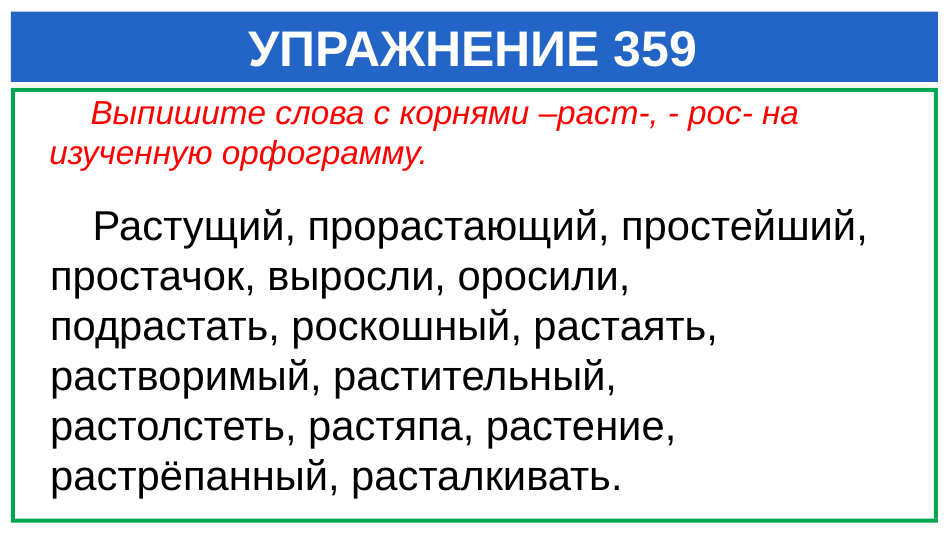

# УПРАЖНЕНИЕ 359
     Выпишите слова с корнями –раст-, - рос- на изученную орфограмму.
     Растущий, прорастающий, простейший, простачок, выросли, оросили, подрастать, роскошный, растаять, растворимый, растительный, растолстеть, растяпа, растение, растрёпанный, расталкивать.